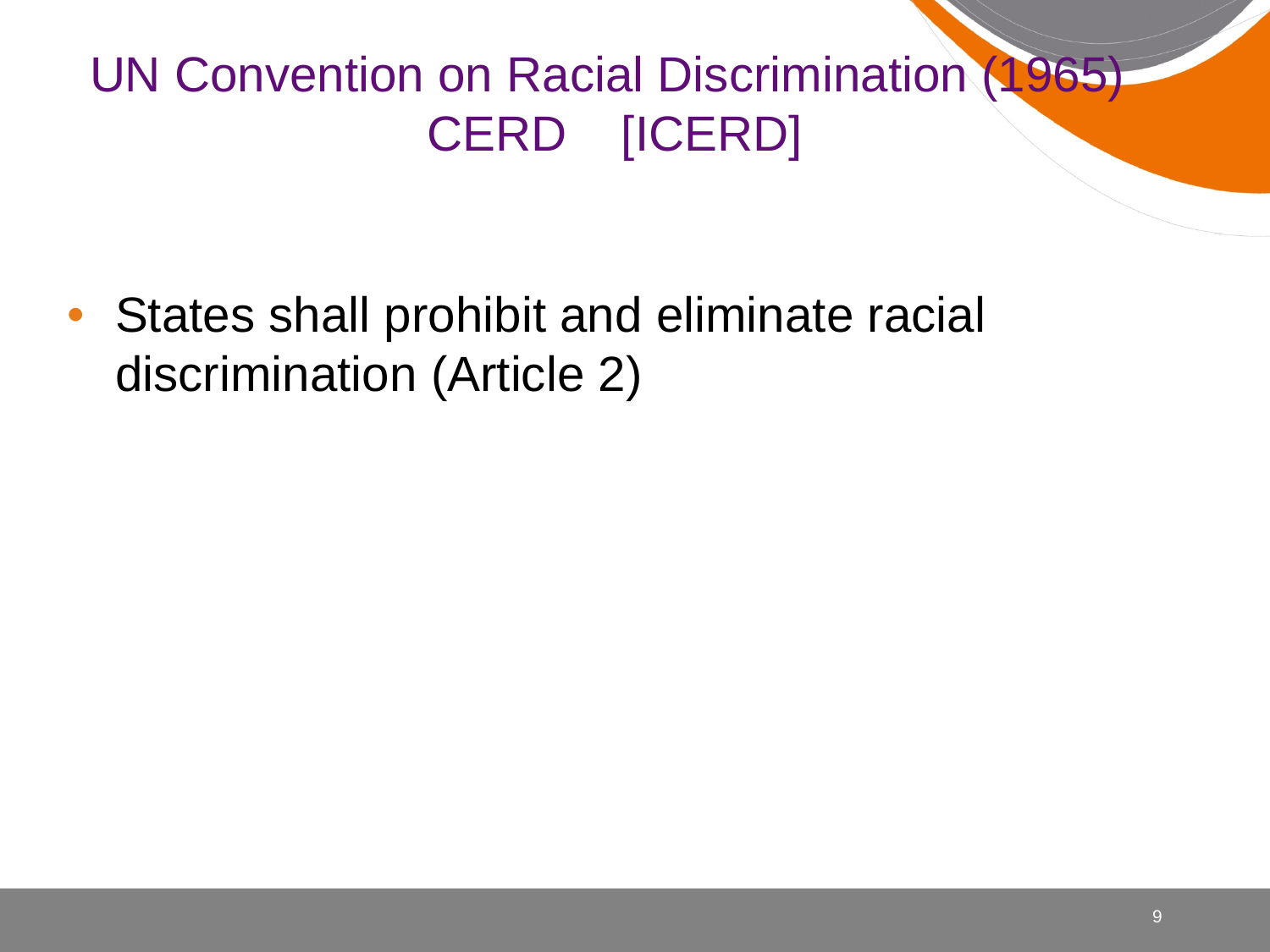

UN Convention on Racial Discrimination (1965)
CERD    [ICERD]
States shall prohibit and eliminate racial discrimination (Article 2)

9